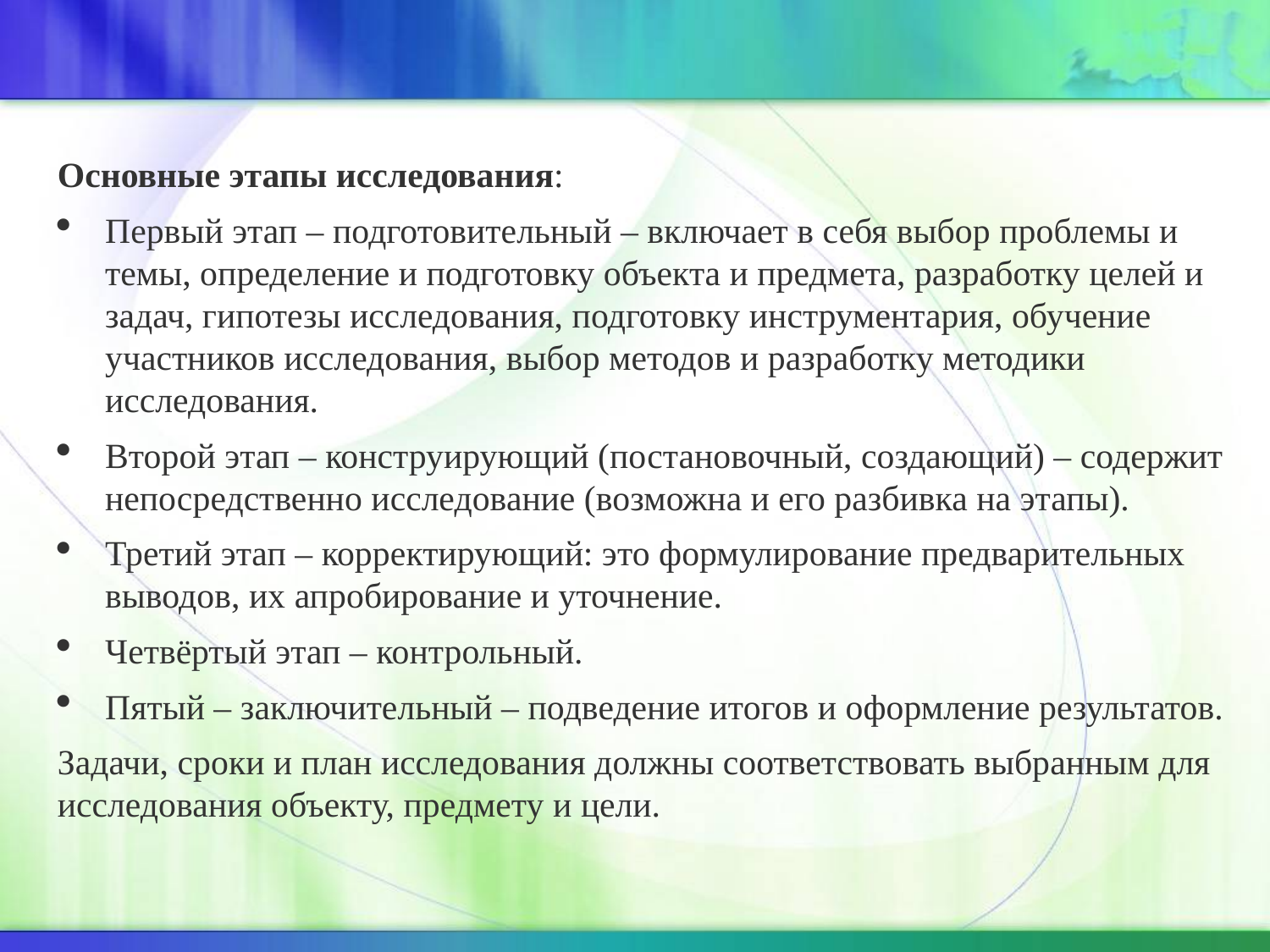

Основные этапы исследования:
Первый этап – подготовительный – включает в себя выбор проблемы и темы, определение и подготовку объекта и предмета, разработку целей и задач, гипотезы исследования, подготовку инструментария, обучение участников исследования, выбор методов и разработку методики исследования.
Второй этап – конструирующий (постановочный, создающий) – содержит непосредственно исследование (возможна и его разбивка на этапы).
Третий этап – корректирующий: это формулирование предварительных выводов, их апробирование и уточнение.
Четвёртый этап – контрольный.
Пятый – заключительный – подведение итогов и оформление результатов.
Задачи, сроки и план исследования должны соответствовать выбранным для исследования объекту, предмету и цели.